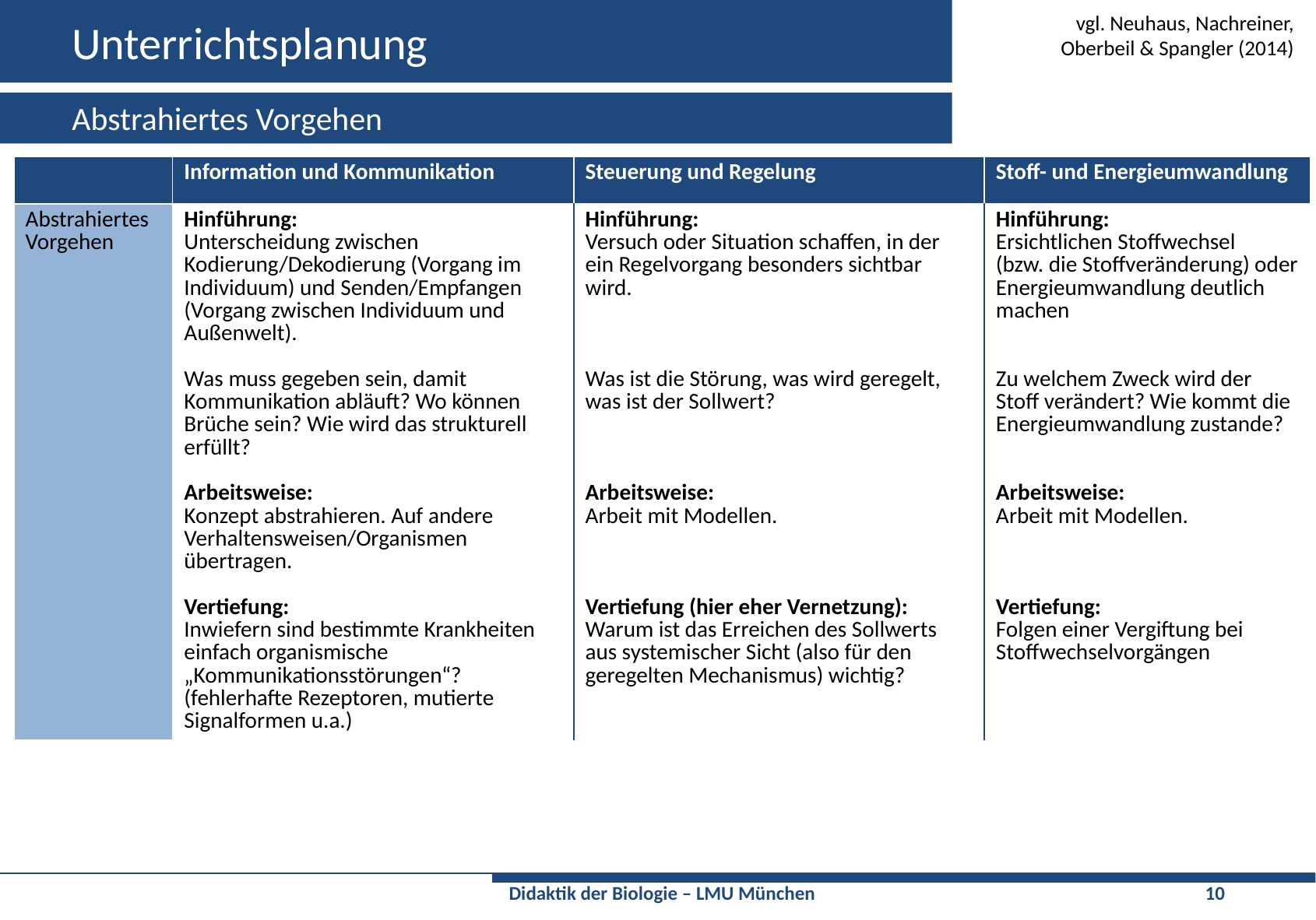

# Unterrichtsplanung
vgl. Neuhaus, Nachreiner,
Oberbeil & Spangler (2014)
Abstrahiertes Vorgehen
|  | Information und Kommunikation | Steuerung und Regelung | Stoff- und Energieumwandlung |
| --- | --- | --- | --- |
| Abstrahiertes Vorgehen | Hinführung: Unterscheidung zwischen Kodierung/Dekodierung (Vorgang im Individuum) und Senden/Empfangen (Vorgang zwischen Individuum und Außenwelt). Was muss gegeben sein, damit Kommunikation abläuft? Wo können Brüche sein? Wie wird das strukturell erfüllt? Arbeitsweise: Konzept abstrahieren. Auf andere Verhaltensweisen/Organismen übertragen. Vertiefung: Inwiefern sind bestimmte Krankheiten einfach organismische „Kommunikationsstörungen“? (fehlerhafte Rezeptoren, mutierte Signalformen u.a.) | Hinführung: Versuch oder Situation schaffen, in der ein Regelvorgang besonders sichtbar wird. Was ist die Störung, was wird geregelt, was ist der Sollwert? Arbeitsweise: Arbeit mit Modellen. Vertiefung (hier eher Vernetzung): Warum ist das Erreichen des Sollwerts aus systemischer Sicht (also für den geregelten Mechanismus) wichtig? | Hinführung: Ersichtlichen Stoffwechsel (bzw. die Stoffveränderung) oder Energieumwandlung deutlich machen Zu welchem Zweck wird der Stoff verändert? Wie kommt die Energieumwandlung zustande? Arbeitsweise: Arbeit mit Modellen. Vertiefung: Folgen einer Vergiftung bei Stoffwechselvorgängen |